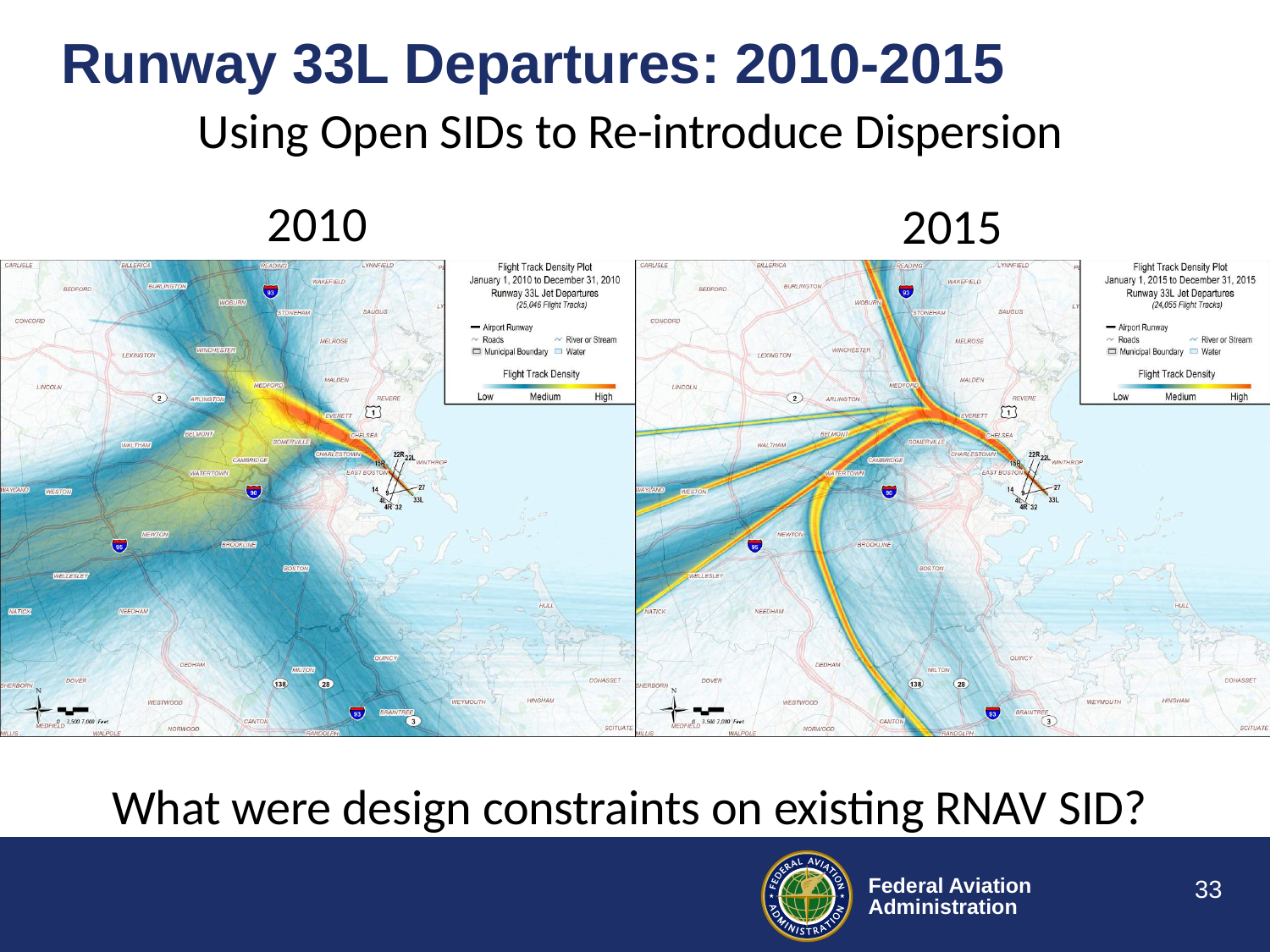

# Runway 33L Departures: 2010-2015
Using Open SIDs to Re-introduce Dispersion
2010
2015

What were design constraints on existing RNAV SID?
33